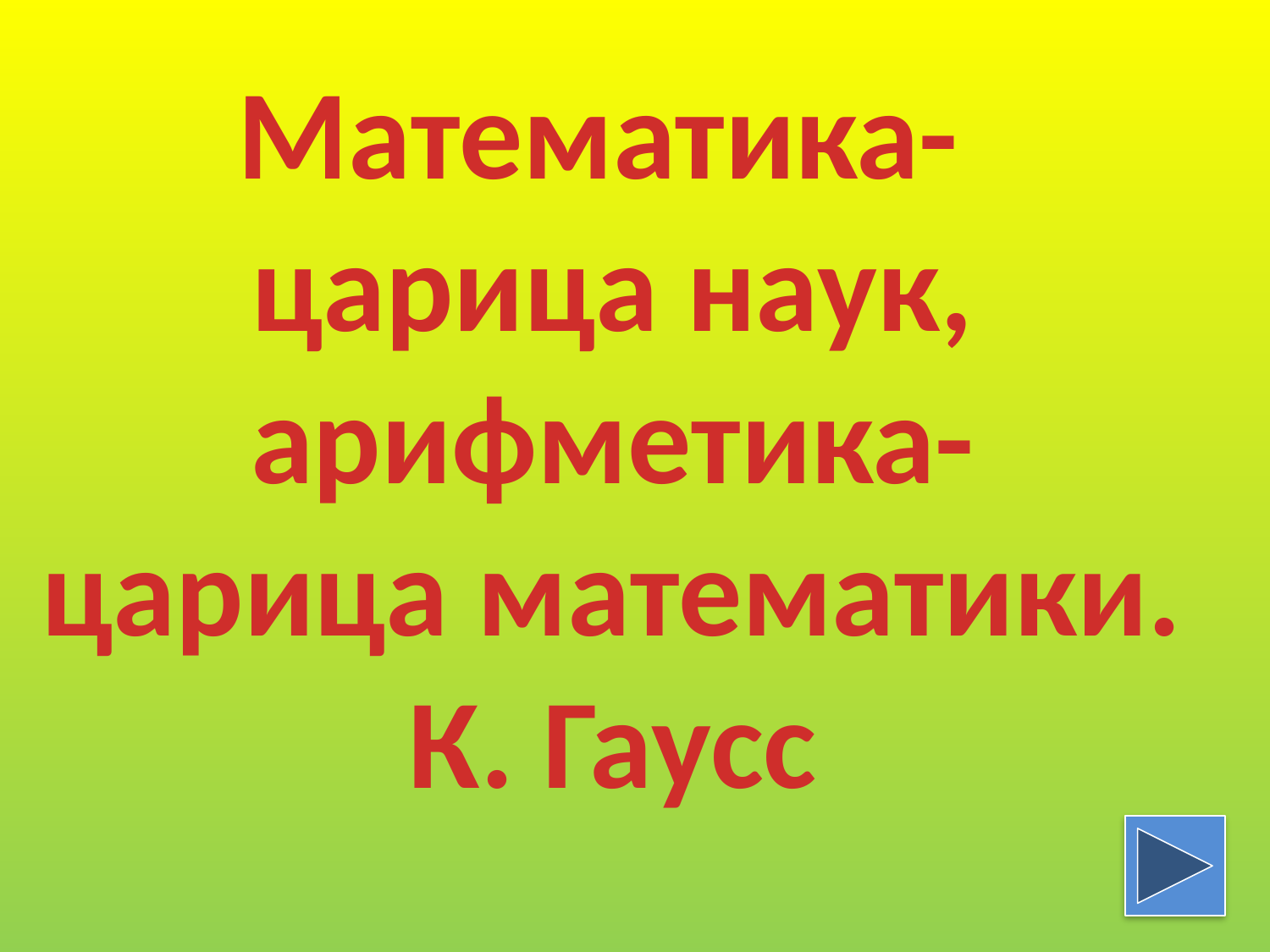

Математика-
царица наук,
арифметика-
царица математики.
К. Гаусс